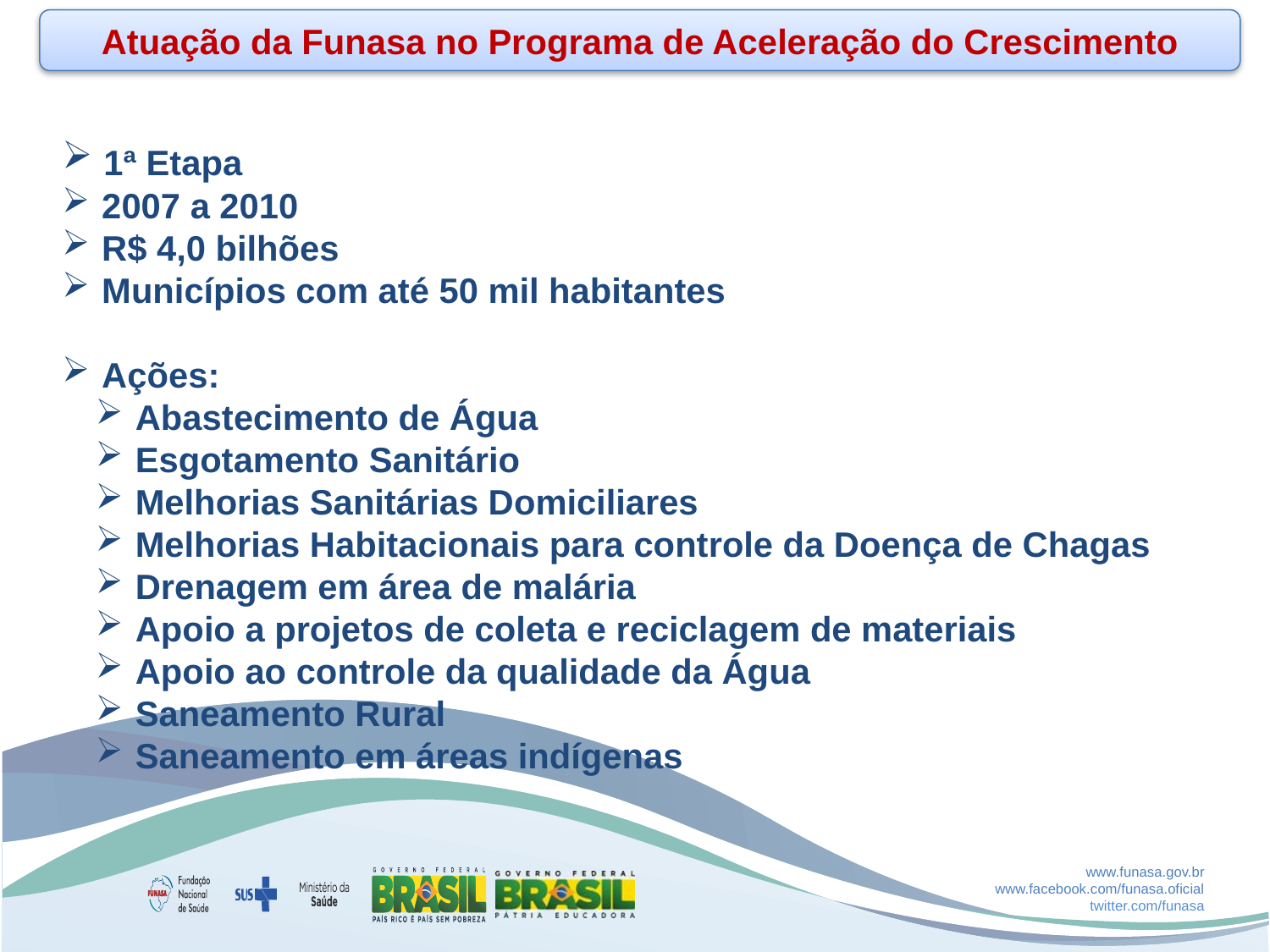

Atuação da Funasa no Programa de Aceleração do Crescimento
 1ª Etapa
 2007 a 2010
 R$ 4,0 bilhões
 Municípios com até 50 mil habitantes

 Ações:
 Abastecimento de Água
 Esgotamento Sanitário
 Melhorias Sanitárias Domiciliares
 Melhorias Habitacionais para controle da Doença de Chagas
 Drenagem em área de malária
 Apoio a projetos de coleta e reciclagem de materiais
 Apoio ao controle da qualidade da Água
 Saneamento Rural
 Saneamento em áreas indígenas